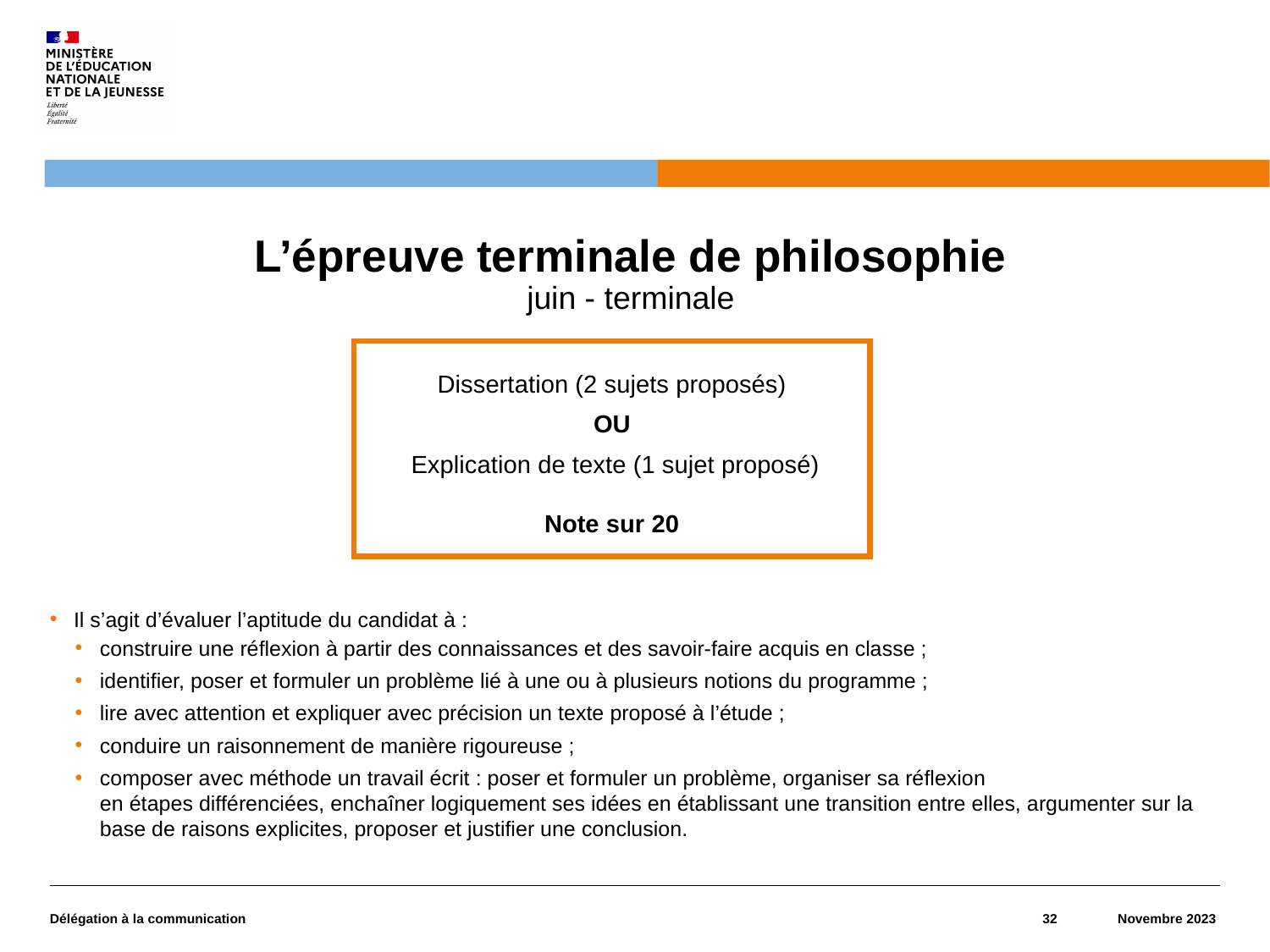

# L’épreuve terminale de philosophie juin - terminale

Dissertation (2 sujets proposés)
 OU
 Explication de texte (1 sujet proposé)

Note sur 20

Il s’agit d’évaluer l’aptitude du candidat à :
construire une réflexion à partir des connaissances et des savoir-faire acquis en classe ;
identifier, poser et formuler un problème lié à une ou à plusieurs notions du programme ;
lire avec attention et expliquer avec précision un texte proposé à l’étude ;
conduire un raisonnement de manière rigoureuse ;
composer avec méthode un travail écrit : poser et formuler un problème, organiser sa réflexion
en étapes différenciées, enchaîner logiquement ses idées en établissant une transition entre elles, argumenter sur la base de raisons explicites, proposer et justifier une conclusion.

Délégation à la communication
32
Novembre 2023